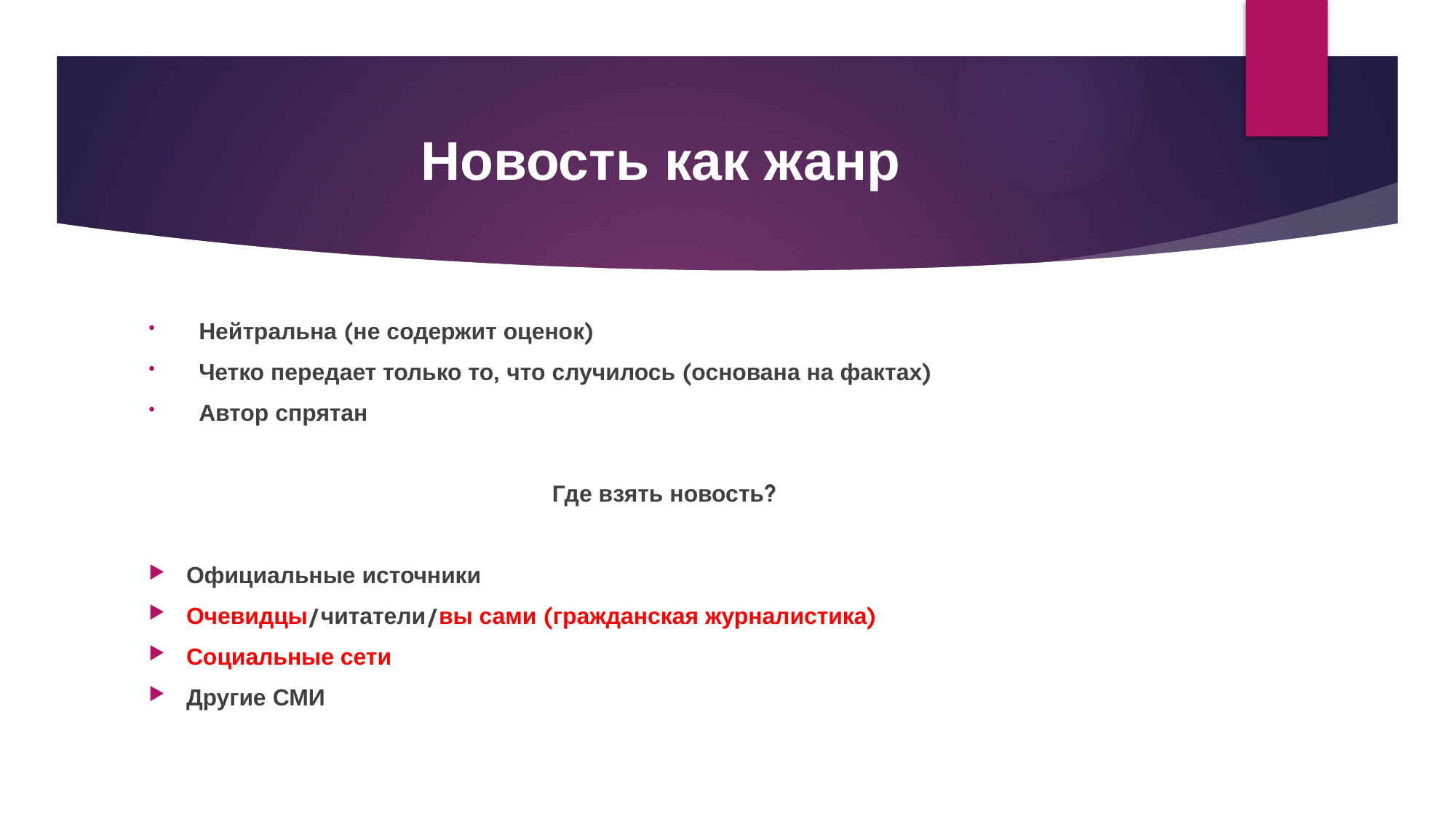

# Новость как жанр
Нейтральна (не содержит оценок)
Четко передает только то, что случилось (основана на фактах)
Автор спрятан

Где взять новость?

Официальные источники
Очевидцы/читатели/вы сами (гражданская журналистика)
Социальные сети
Другие СМИ